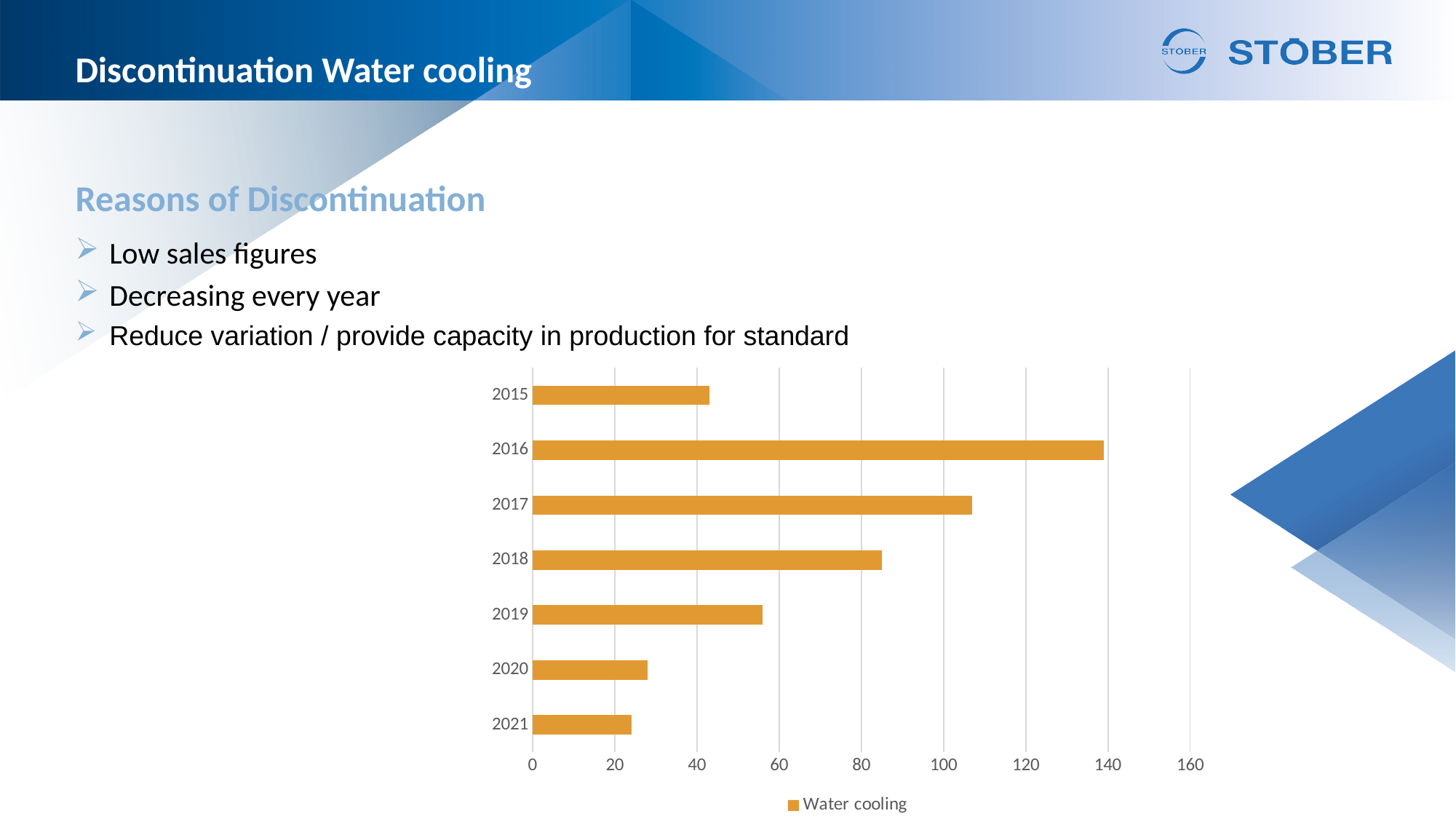

# Discontinuation Water cooling
Reasons of Discontinuation
Low sales figures
Decreasing every year
Reduce variation / provide capacity in production for standard

### Chart

| Category | Water cooling |
|---|---|
| 2021 | 24.0 |
| 2020 | 28.0 |
| 2019 | 56.0 |
| 2018 | 85.0 |
| 2017 | 107.0 |
| 2016 | 139.0 |
| 2015 | 43.0 |